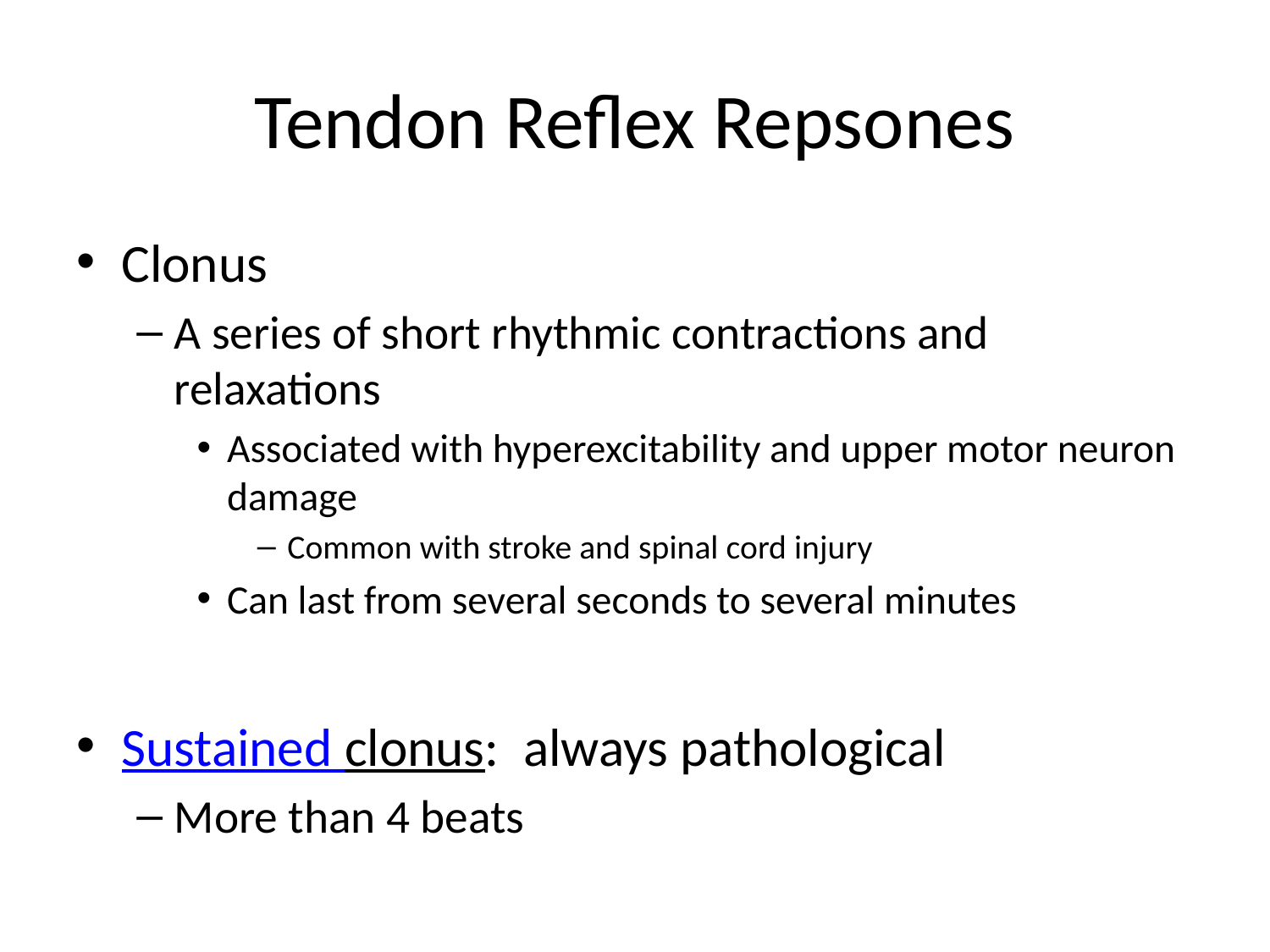

# Tendon Reflex Repsones
Clonus
A series of short rhythmic contractions and relaxations
Associated with hyperexcitability and upper motor neuron damage
Common with stroke and spinal cord injury
Can last from several seconds to several minutes

Sustained clonus:  always pathological
More than 4 beats